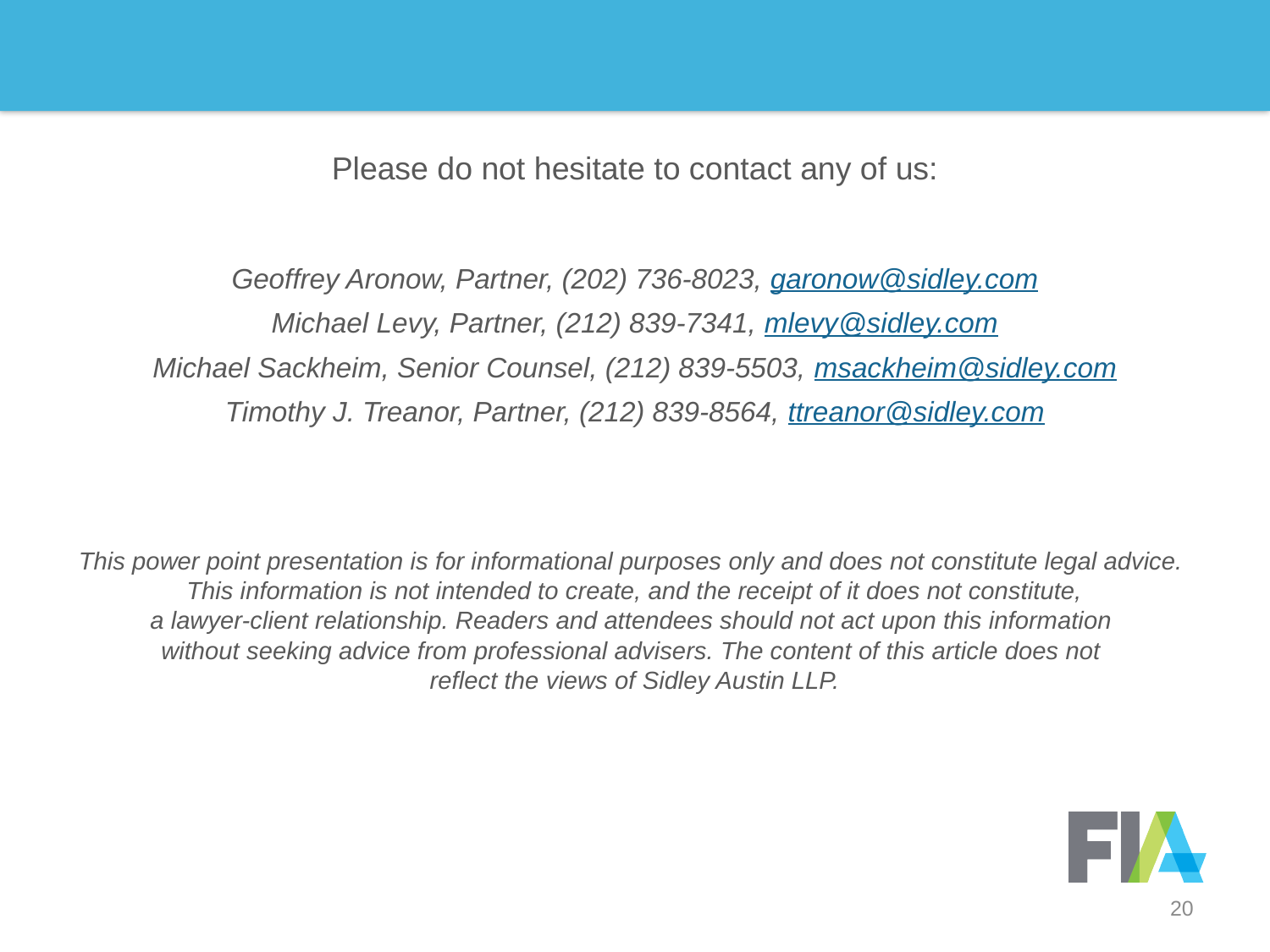

#
Please do not hesitate to contact any of us:
Geoffrey Aronow, Partner, (202) 736-8023, garonow@sidley.com
Michael Levy, Partner, (212) 839-7341, mlevy@sidley.com
Michael Sackheim, Senior Counsel, (212) 839-5503, msackheim@sidley.com
Timothy J. Treanor, Partner, (212) 839-8564, ttreanor@sidley.com

This power point presentation is for informational purposes only and does not constitute legal advice.  This information is not intended to create, and the receipt of it does not constitute,
a lawyer-client relationship. Readers and attendees should not act upon this information
without seeking advice from professional advisers. The content of this article does not
reflect the views of Sidley Austin LLP.

20